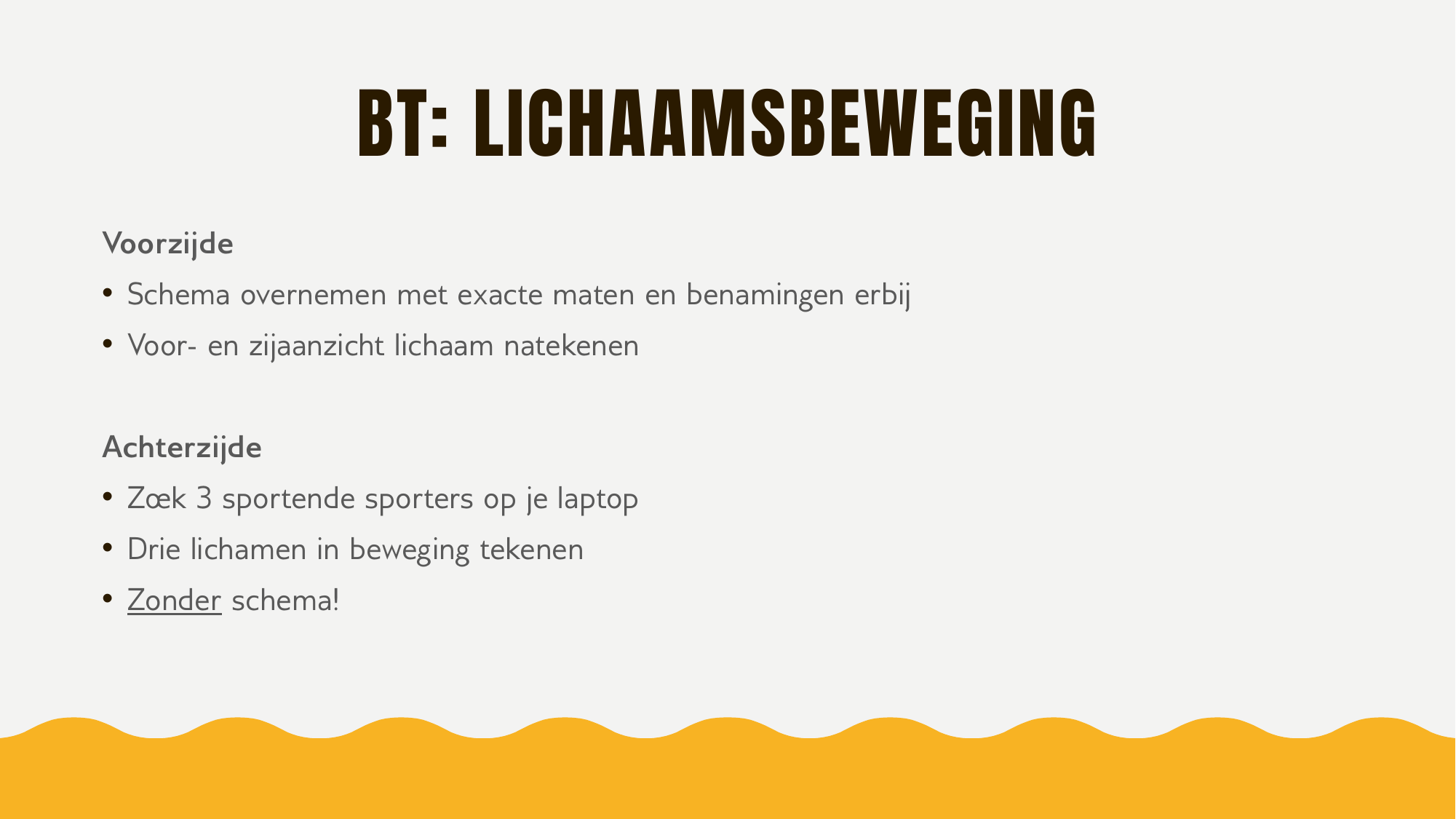

# BT: Lichaamsbeweging
Voorzijde
Schema overnemen met exacte maten en benamingen erbij
Voor- en zijaanzicht lichaam natekenen

Achterzijde
Zoek 3 sportende sporters op je laptop
Drie lichamen in beweging tekenen
Zonder schema!